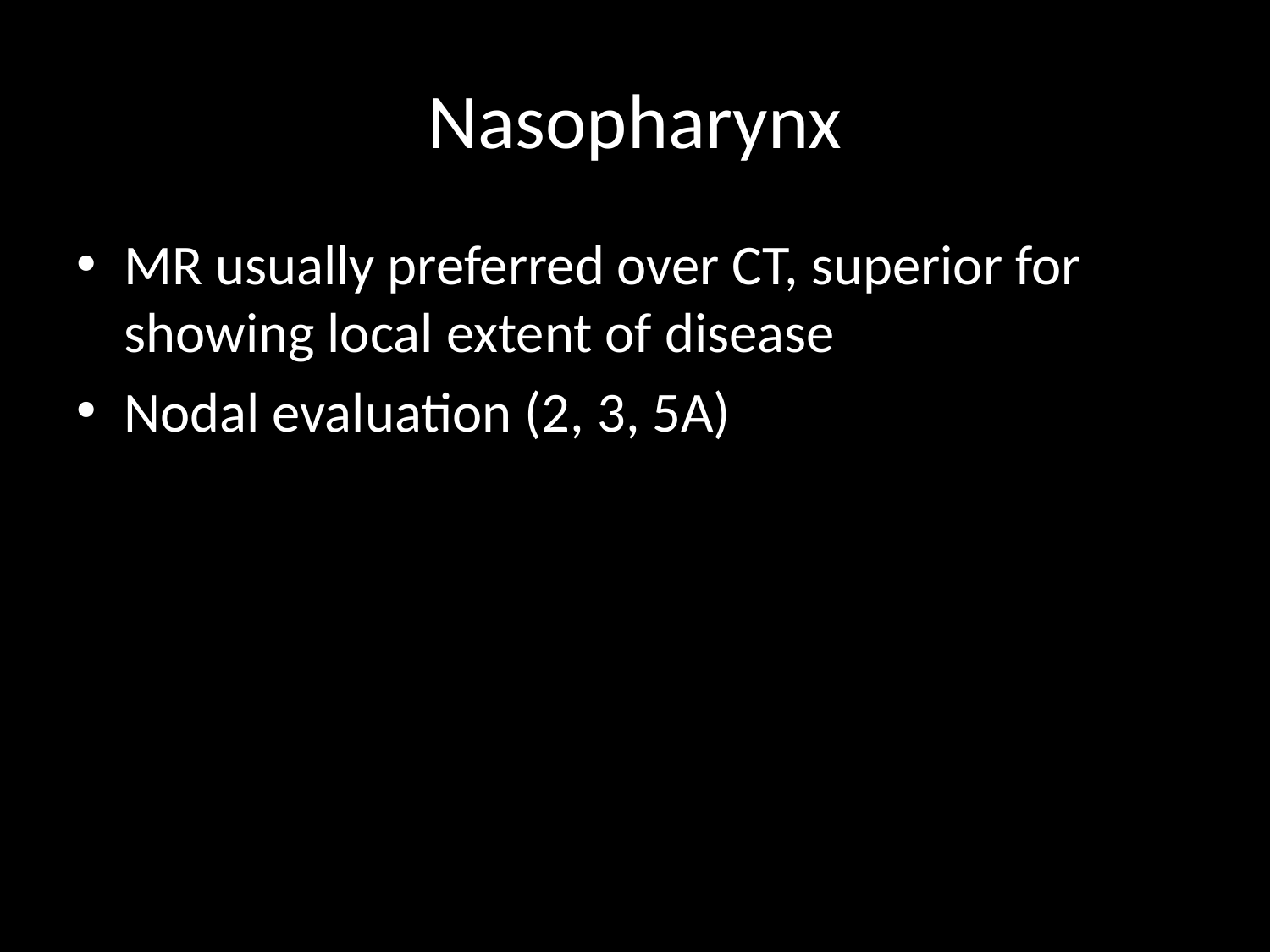

# Nasopharynx
MR usually preferred over CT, superior for showing local extent of disease
Nodal evaluation (2, 3, 5A)